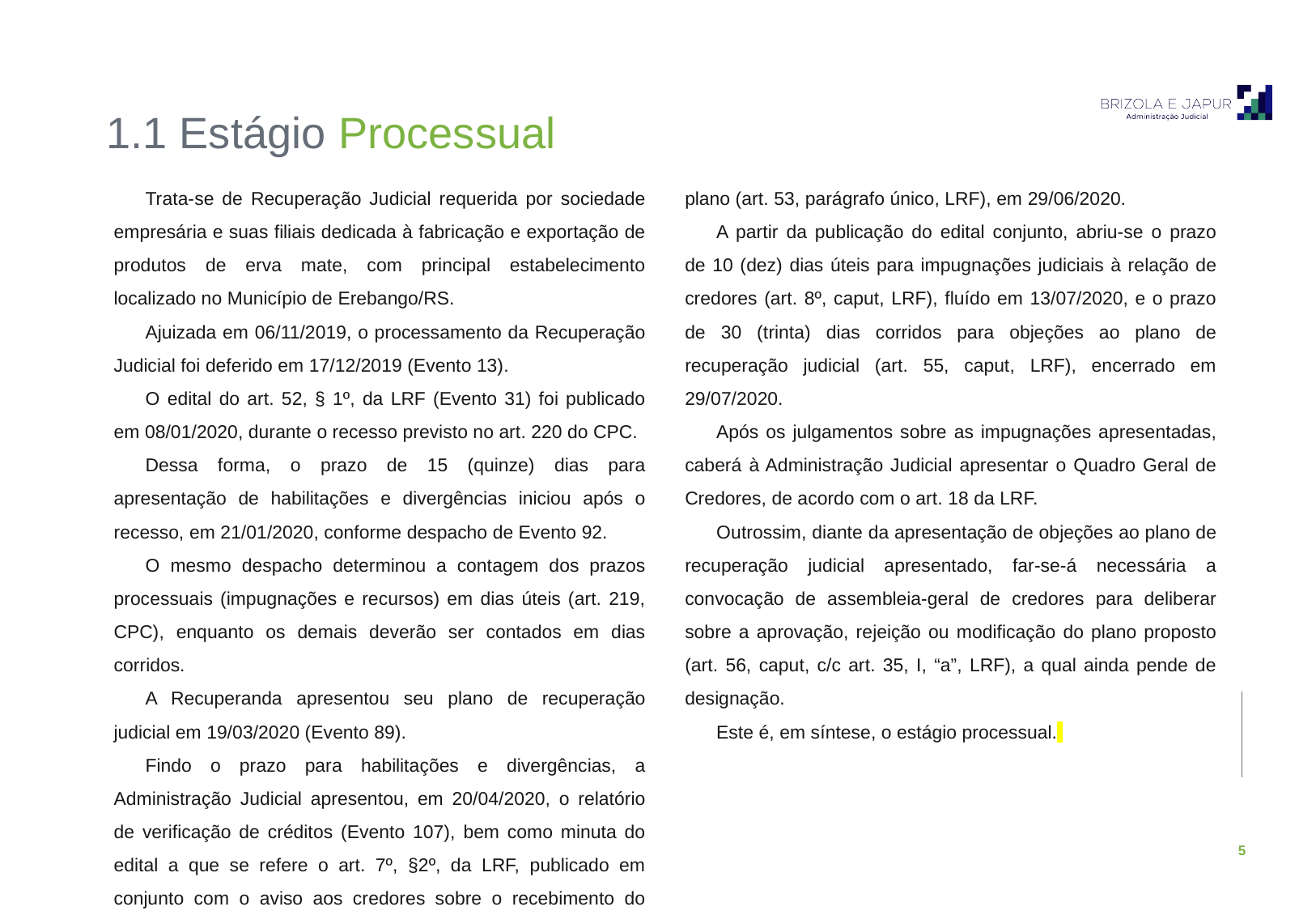

1.1 Estágio Processual
Trata-se de Recuperação Judicial requerida por sociedade empresária e suas filiais dedicada à fabricação e exportação de produtos de erva mate, com principal estabelecimento localizado no Município de Erebango/RS.
Ajuizada em 06/11/2019, o processamento da Recuperação Judicial foi deferido em 17/12/2019 (Evento 13).
O edital do art. 52, § 1º, da LRF (Evento 31) foi publicado em 08/01/2020, durante o recesso previsto no art. 220 do CPC.
Dessa forma, o prazo de 15 (quinze) dias para apresentação de habilitações e divergências iniciou após o recesso, em 21/01/2020, conforme despacho de Evento 92.
O mesmo despacho determinou a contagem dos prazos processuais (impugnações e recursos) em dias úteis (art. 219, CPC), enquanto os demais deverão ser contados em dias corridos.
A Recuperanda apresentou seu plano de recuperação judicial em 19/03/2020 (Evento 89).
Findo o prazo para habilitações e divergências, a Administração Judicial apresentou, em 20/04/2020, o relatório de verificação de créditos (Evento 107), bem como minuta do edital a que se refere o art. 7º, §2º, da LRF, publicado em conjunto com o aviso aos credores sobre o recebimento do plano (art. 53, parágrafo único, LRF), em 29/06/2020.
A partir da publicação do edital conjunto, abriu-se o prazo de 10 (dez) dias úteis para impugnações judiciais à relação de credores (art. 8º, caput, LRF), fluído em 13/07/2020, e o prazo de 30 (trinta) dias corridos para objeções ao plano de recuperação judicial (art. 55, caput, LRF), encerrado em 29/07/2020.
Após os julgamentos sobre as impugnações apresentadas, caberá à Administração Judicial apresentar o Quadro Geral de Credores, de acordo com o art. 18 da LRF.
Outrossim, diante da apresentação de objeções ao plano de recuperação judicial apresentado, far-se-á necessária a convocação de assembleia-geral de credores para deliberar sobre a aprovação, rejeição ou modificação do plano proposto (art. 56, caput, c/c art. 35, I, “a”, LRF), a qual ainda pende de designação.
Este é, em síntese, o estágio processual.